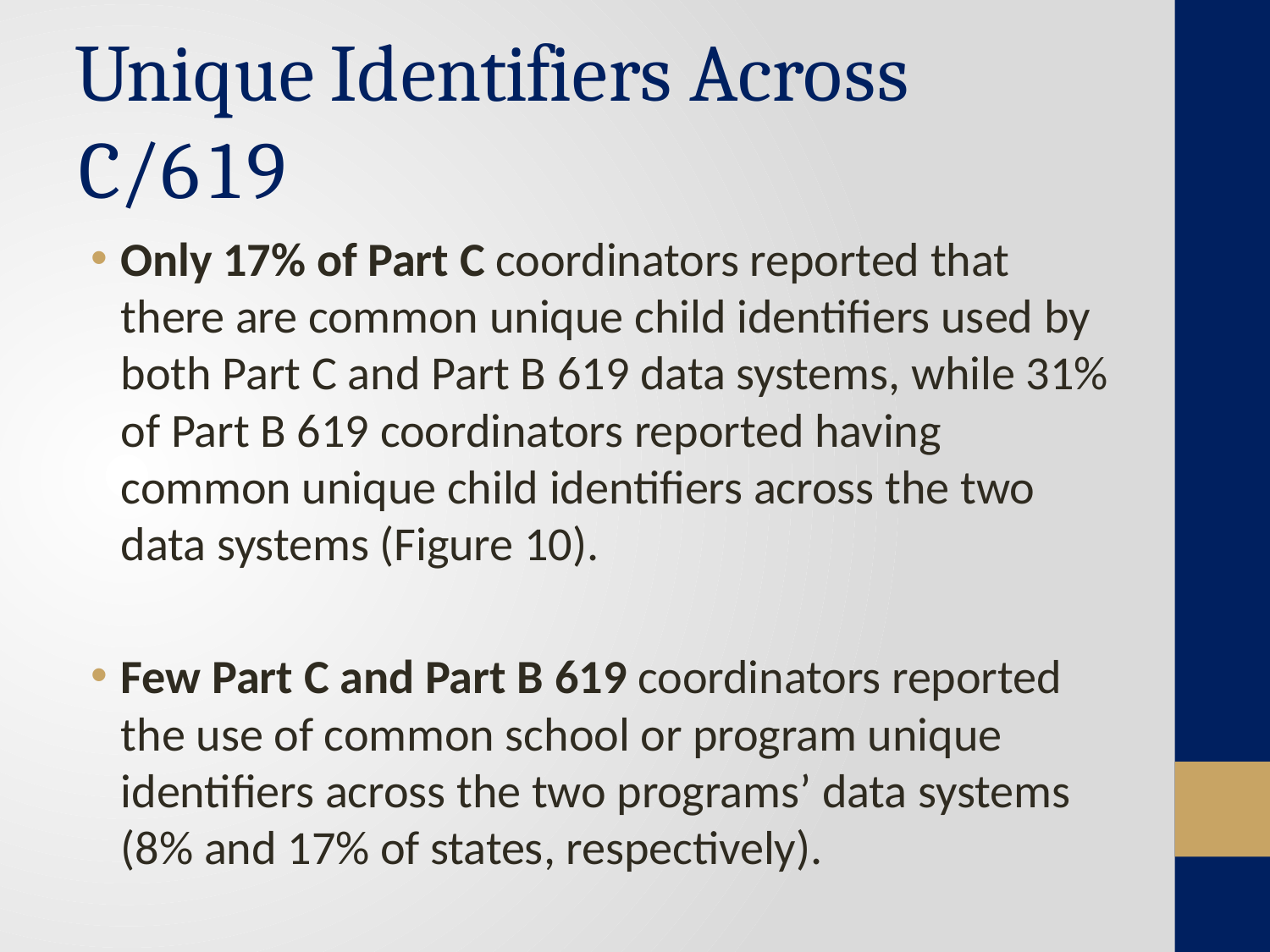

# Unique Identifiers Across C/619
Only 17% of Part C coordinators reported that there are common unique child identifiers used by both Part C and Part B 619 data systems, while 31% of Part B 619 coordinators reported having common unique child identifiers across the two data systems (Figure 10).

Few Part C and Part B 619 coordinators reported the use of common school or program unique identifiers across the two programs’ data systems (8% and 17% of states, respectively).